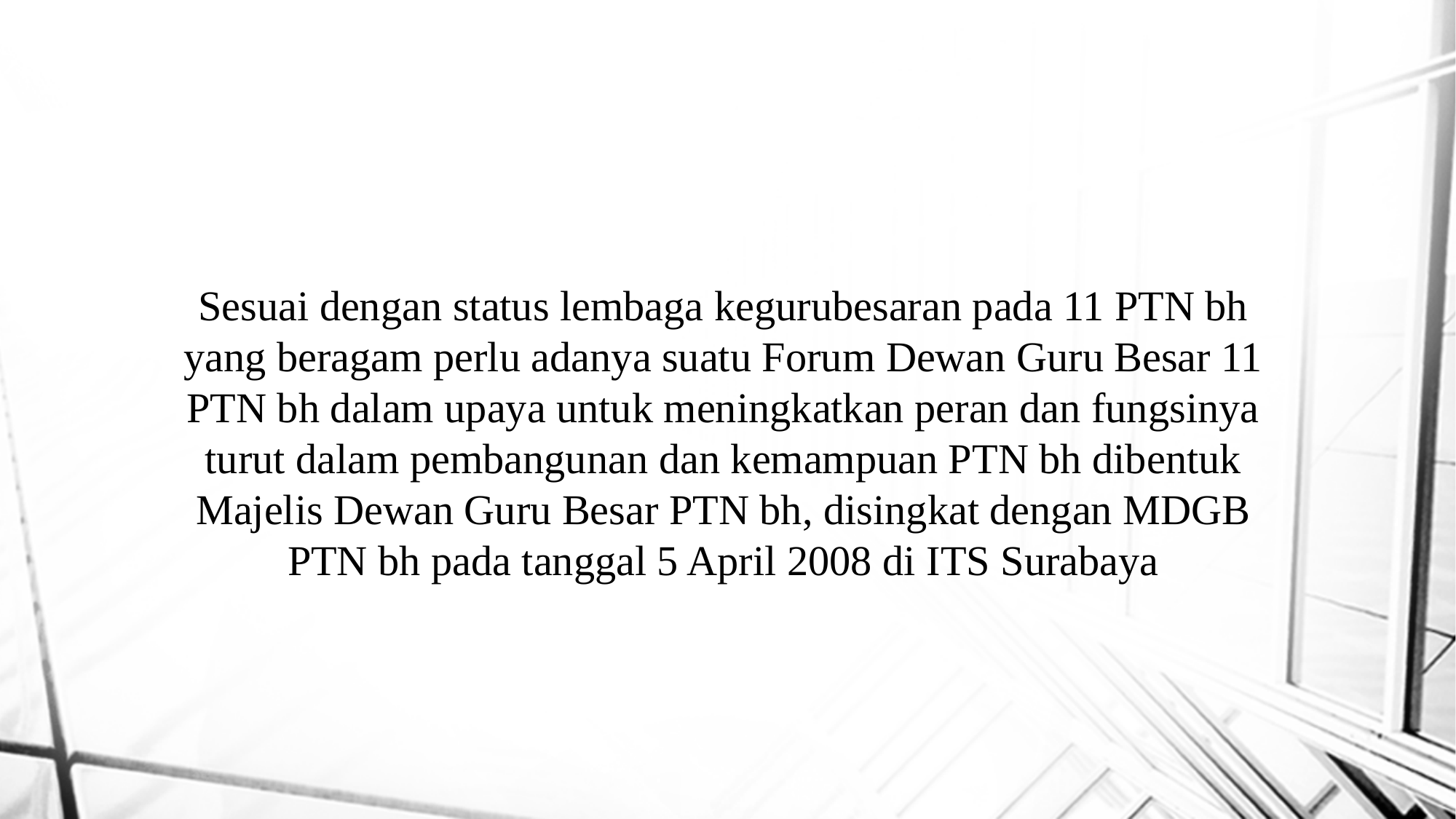

Sesuai dengan status lembaga kegurubesaran pada 11 PTN bh yang beragam perlu adanya suatu Forum Dewan Guru Besar 11 PTN bh dalam upaya untuk meningkatkan peran dan fungsinya turut dalam pembangunan dan kemampuan PTN bh dibentuk Majelis Dewan Guru Besar PTN bh, disingkat dengan MDGB PTN bh pada tanggal 5 April 2008 di ITS Surabaya